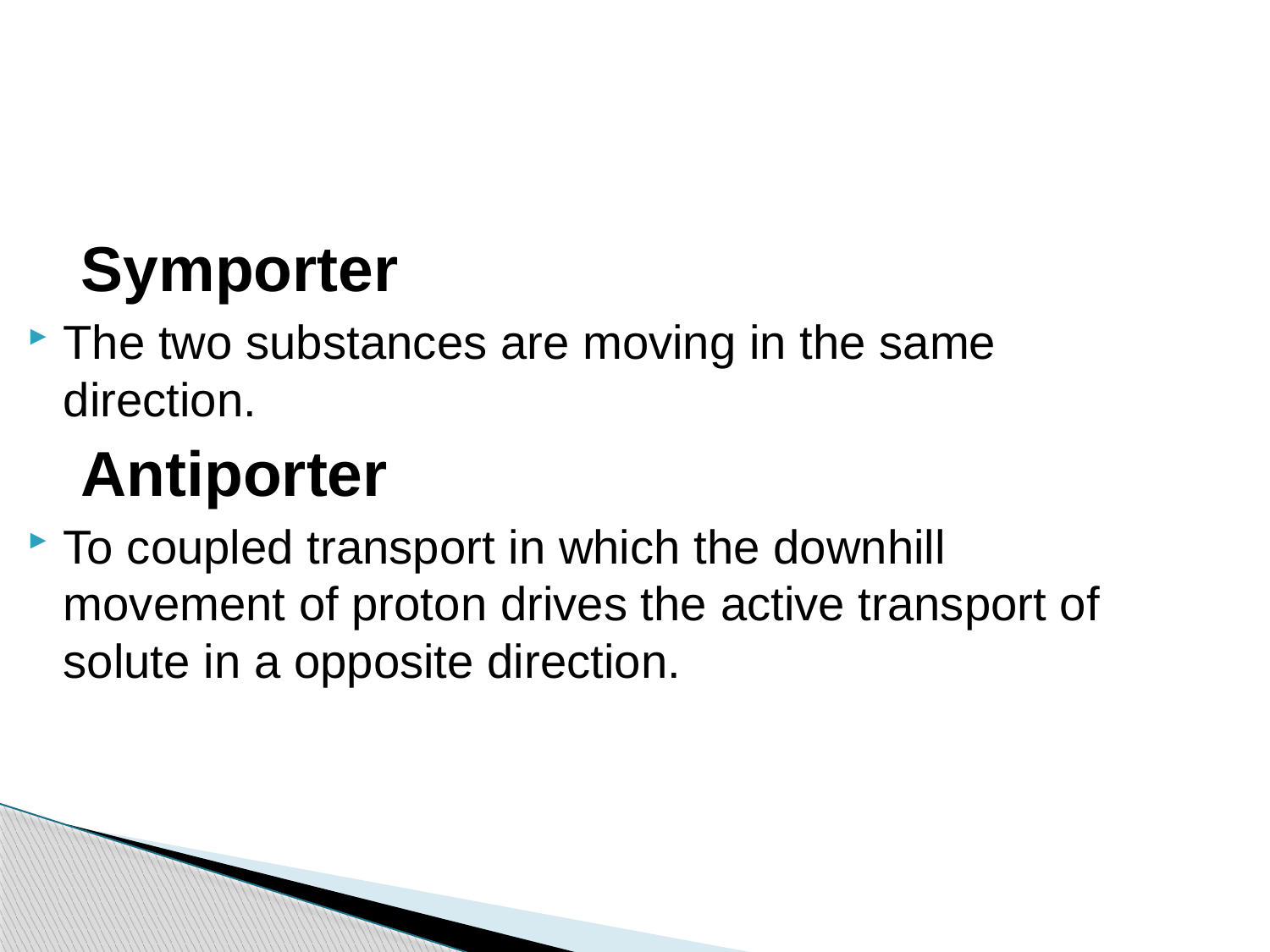

Symporter
The two substances are moving in the same  direction.
    Antiporter
To coupled transport in which the downhill movement of proton drives the active transport of solute in a opposite direction.